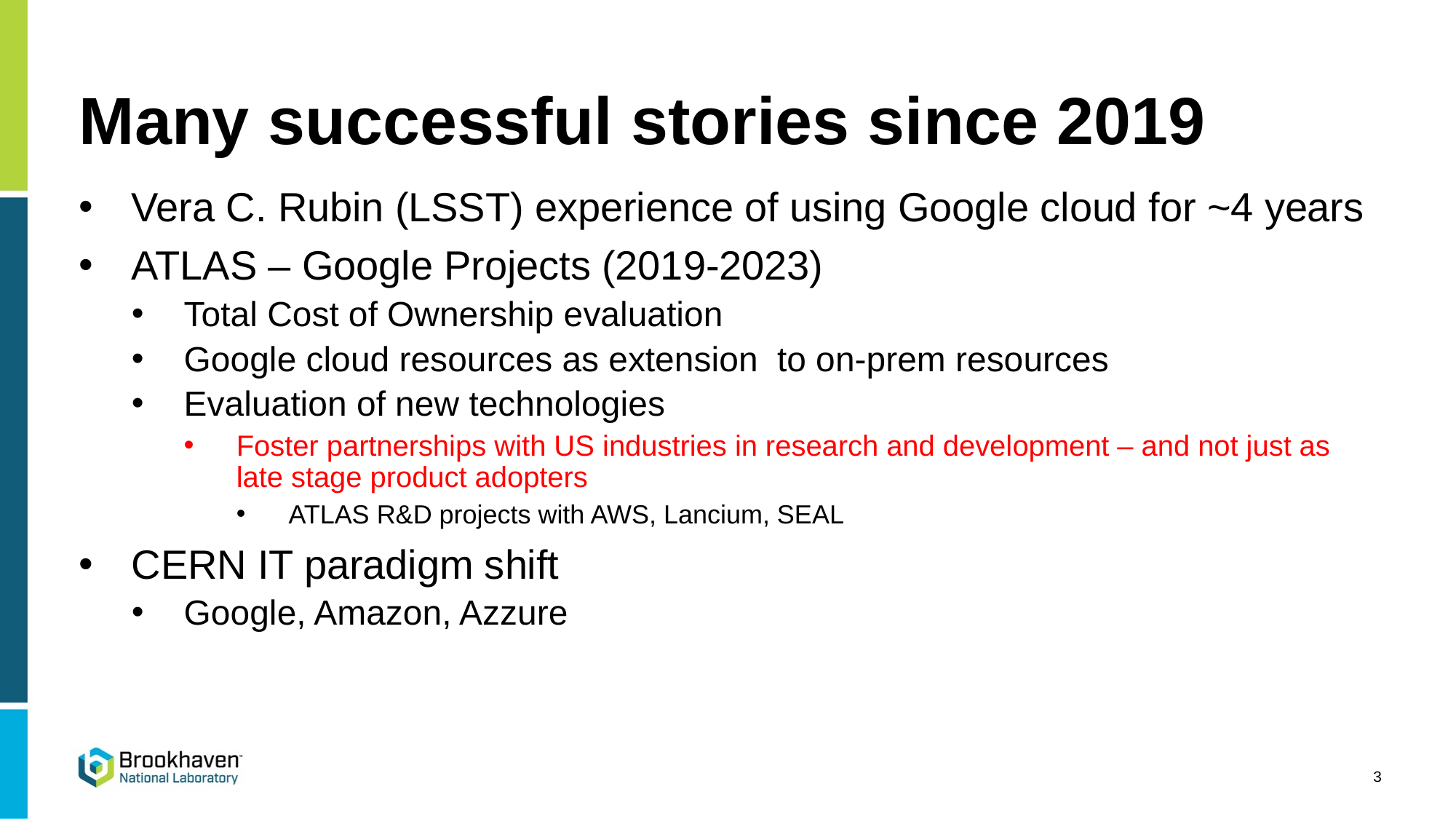

# Many successful stories since 2019
Vera C. Rubin (LSST) experience of using Google cloud for ~4 years
ATLAS – Google Projects (2019-2023)
Total Cost of Ownership evaluation
Google cloud resources as extension  to on-prem resources
Evaluation of new technologies
Foster partnerships with US industries in research and development – and not just as late stage product adopters
ATLAS R&D projects with AWS, Lancium, SEAL
CERN IT paradigm shift
Google, Amazon, Azzure

3